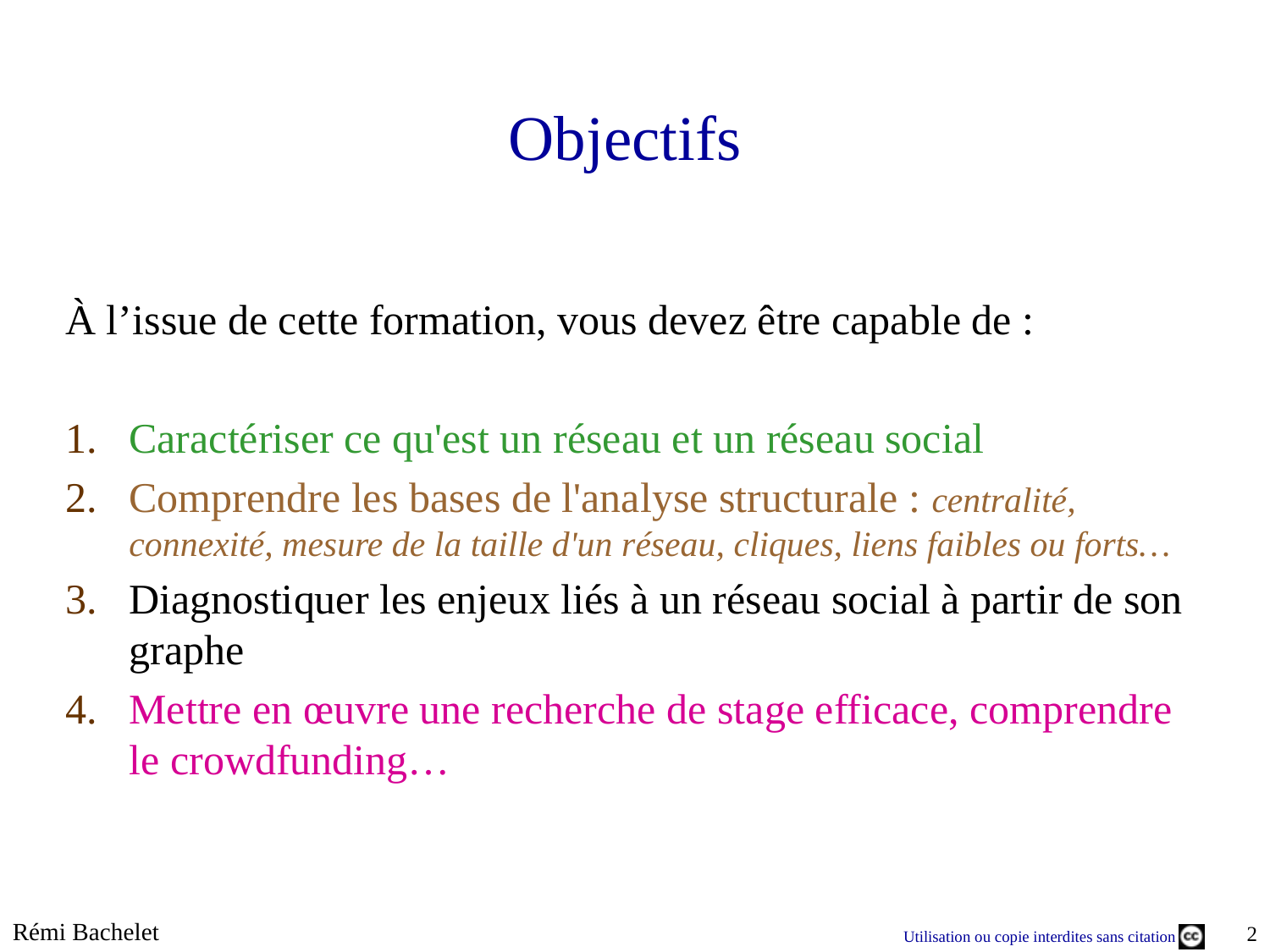

# Objectifs
À l’issue de cette formation, vous devez être capable de :

Caractériser ce qu'est un réseau et un réseau social
Comprendre les bases de l'analyse structurale : centralité, connexité, mesure de la taille d'un réseau, cliques, liens faibles ou forts…
Diagnostiquer les enjeux liés à un réseau social à partir de son graphe
Mettre en œuvre une recherche de stage efficace, comprendre le crowdfunding…